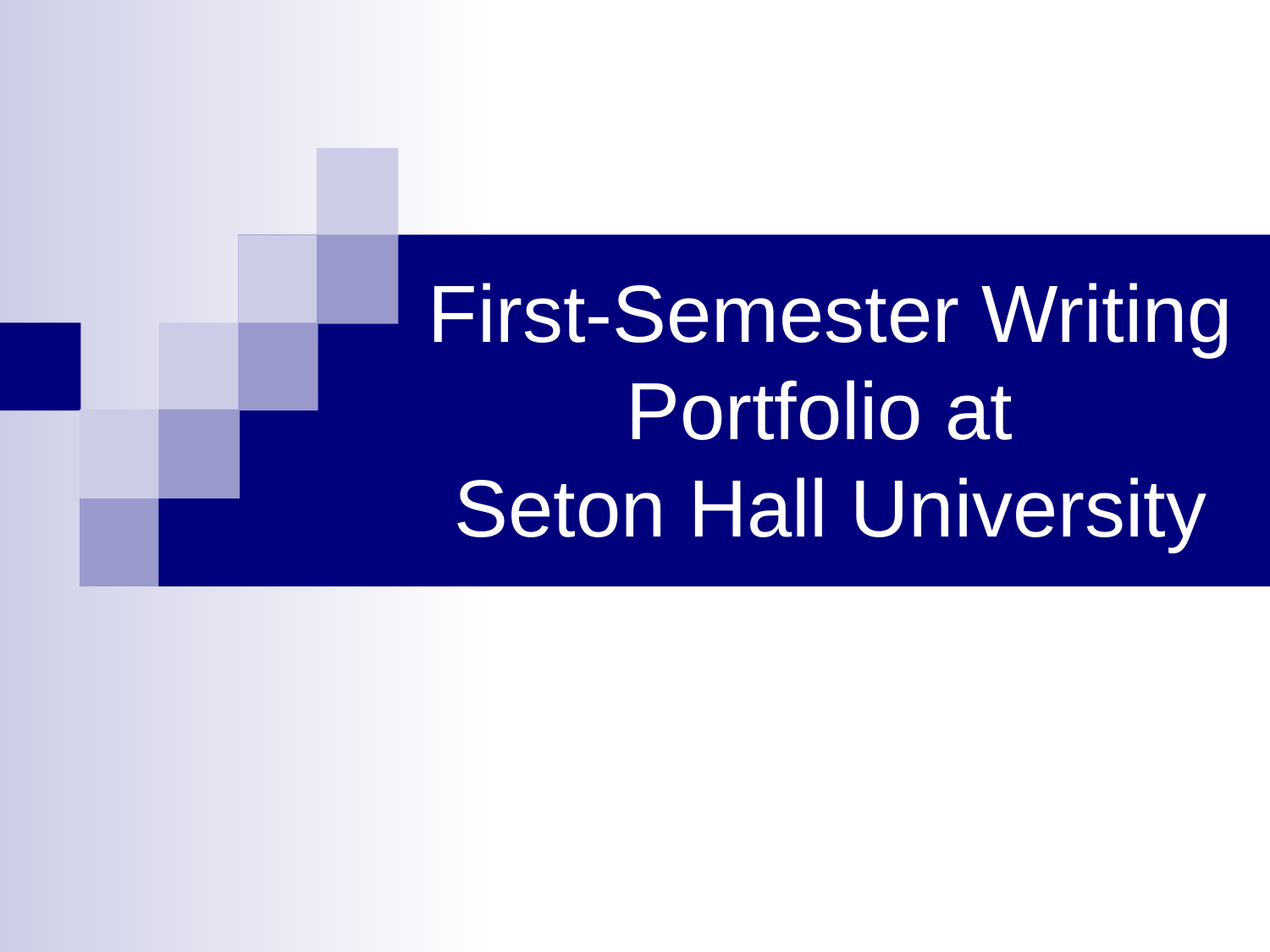

# First-Semester Writing Portfolio at Seton Hall University